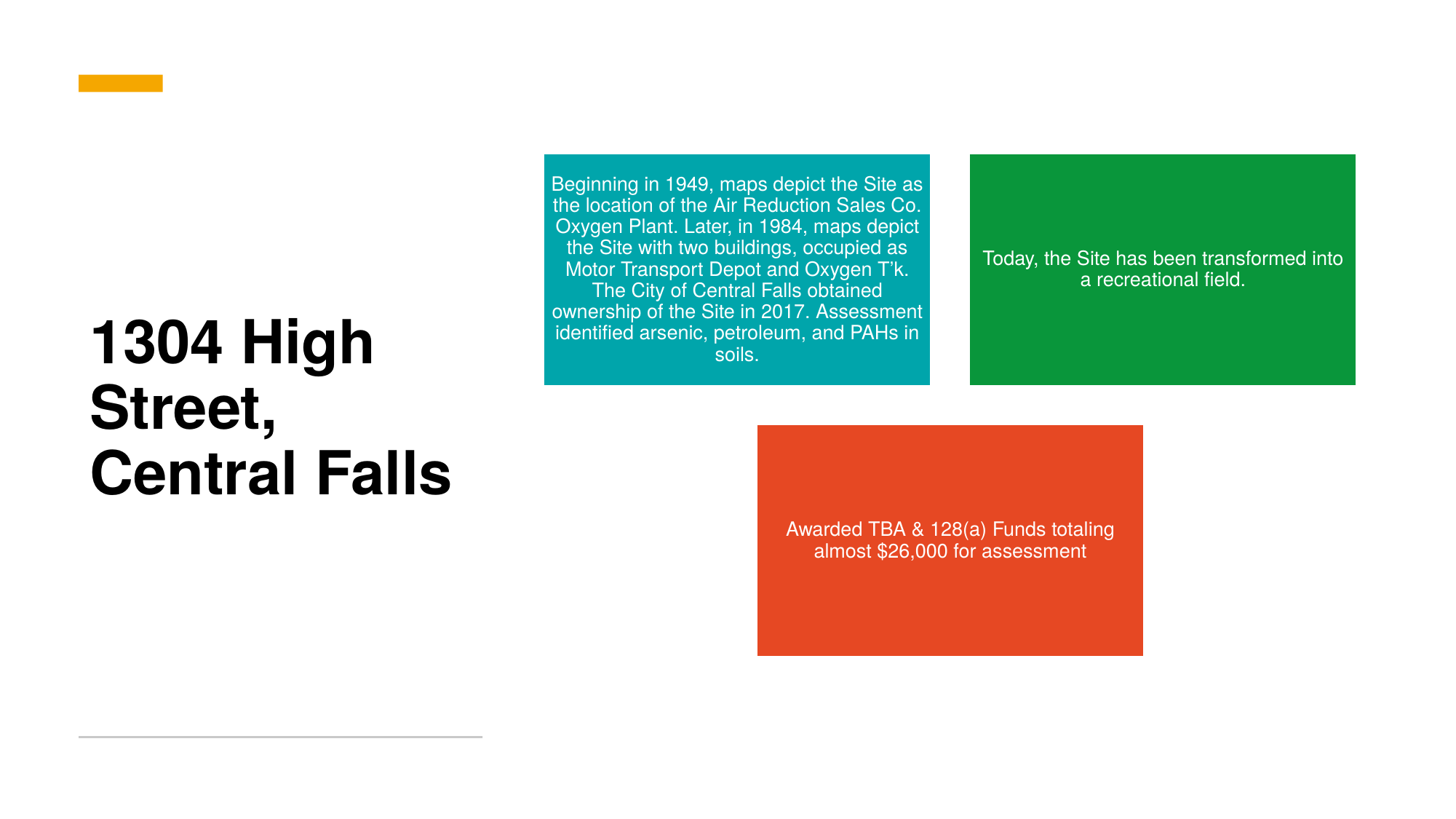

Beginning in 1949, maps depict the Site as the location of the Air Reduction Sales Co. Oxygen Plant. Later, in 1984, maps depict the Site with two buildings, occupied as Motor Transport Depot and Oxygen T’k. The City of Central Falls obtained ownership of the Site in 2017. Assessment identified arsenic, petroleum, and PAHs in soils.
Today, the Site has been transformed into a recreational field.
Awarded TBA & 128(a) Funds totaling almost $26,000 for assessment
# 1304 High Street, Central Falls